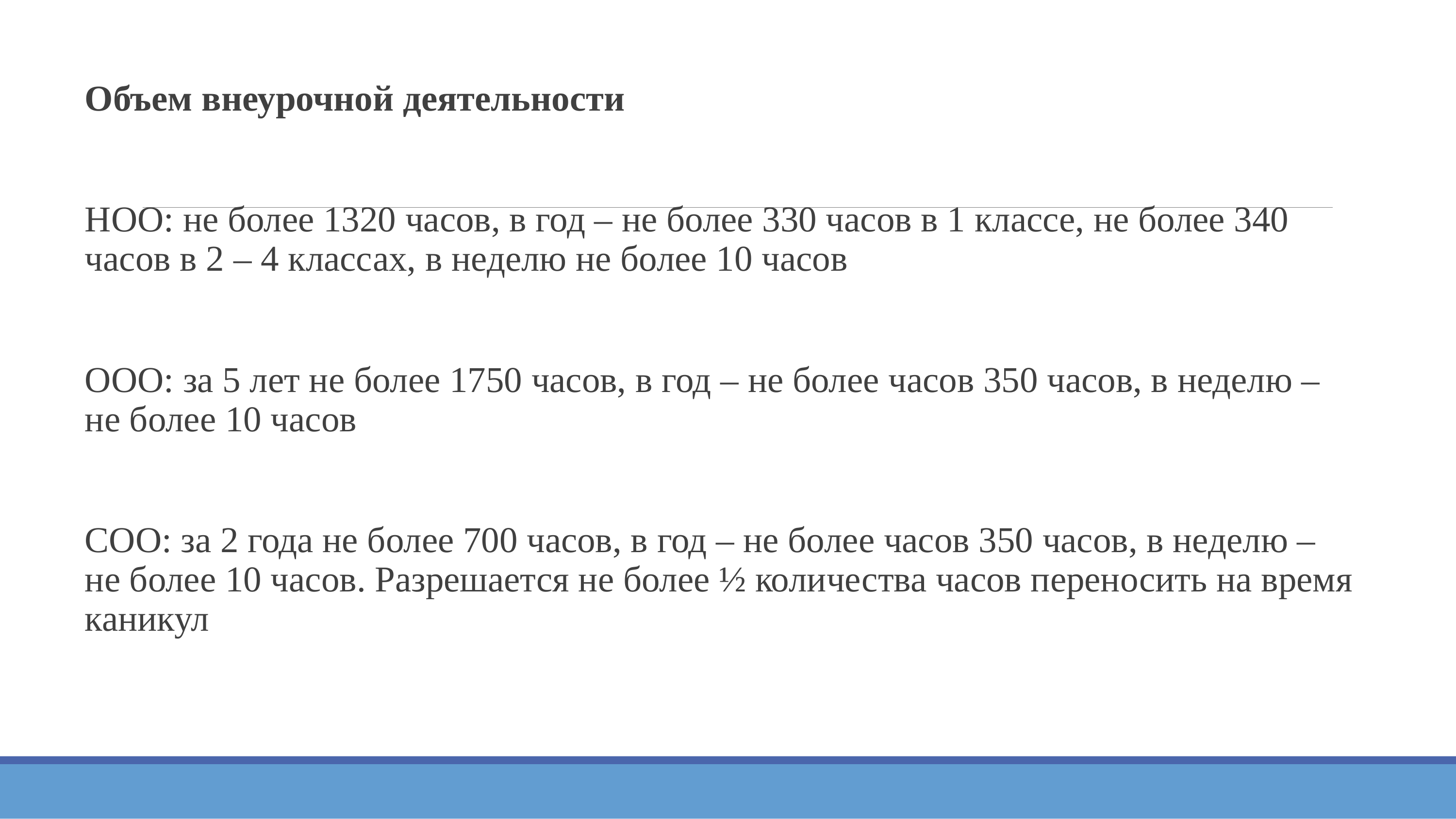

Объем внеурочной деятельности

НОО: не более 1320 часов, в год – не более 330 часов в 1 классе, не более 340 часов в 2 – 4 классах, в неделю не более 10 часов

ООО: за 5 лет не более 1750 часов, в год – не более часов 350 часов, в неделю – не более 10 часов

СОО: за 2 года не более 700 часов, в год – не более часов 350 часов, в неделю – не более 10 часов. Разрешается не более ½ количества часов переносить на время каникул